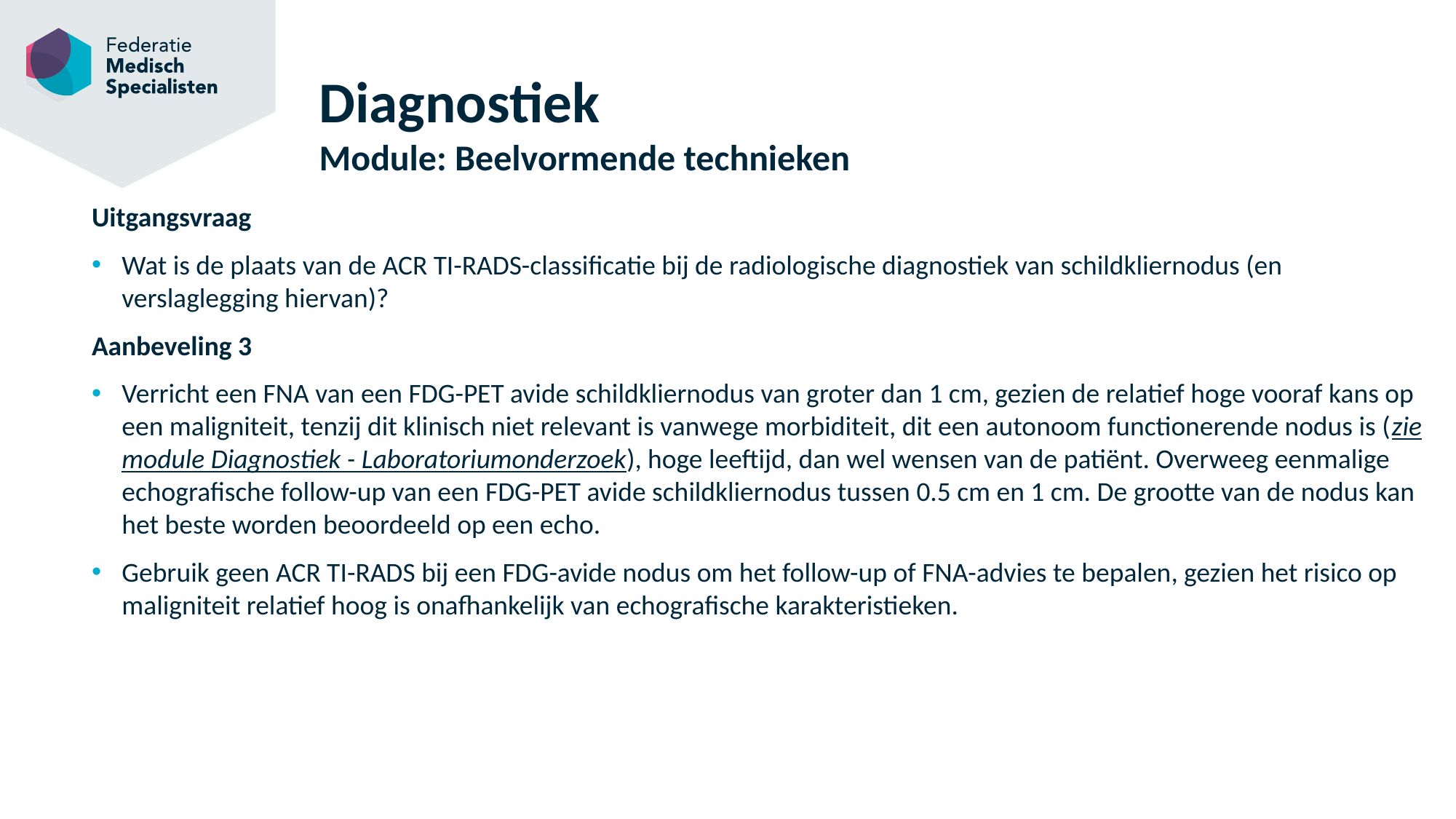

# Diagnostiek Module: Beelvormende technieken

Uitgangsvraag
Wat is de plaats van de ACR TI-RADS-classificatie bij de radiologische diagnostiek van schildkliernodus (en verslaglegging hiervan)?
Aanbeveling 3
Verricht een FNA van een FDG-PET avide schildkliernodus van groter dan 1 cm, gezien de relatief hoge vooraf kans op een maligniteit, tenzij dit klinisch niet relevant is vanwege morbiditeit, dit een autonoom functionerende nodus is (zie module Diagnostiek - Laboratoriumonderzoek), hoge leeftijd, dan wel wensen van de patiënt. Overweeg eenmalige echografische follow-up van een FDG-PET avide schildkliernodus tussen 0.5 cm en 1 cm. De grootte van de nodus kan het beste worden beoordeeld op een echo.
Gebruik geen ACR TI-RADS bij een FDG-avide nodus om het follow-up of FNA-advies te bepalen, gezien het risico op maligniteit relatief hoog is onafhankelijk van echografische karakteristieken.